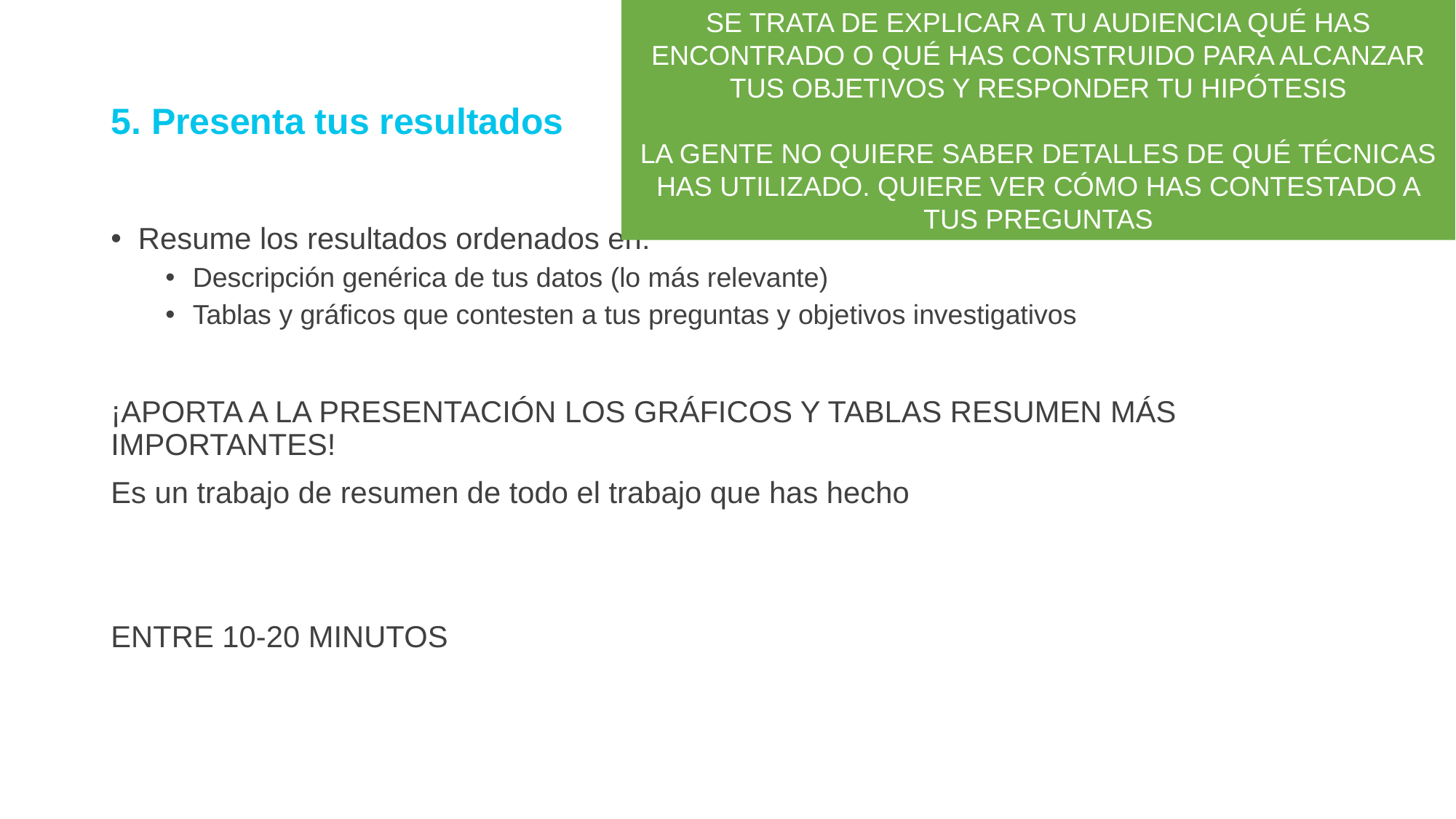

SE TRATA DE EXPLICAR A TU AUDIENCIA QUÉ HAS ENCONTRADO O QUÉ HAS CONSTRUIDO PARA ALCANZAR TUS OBJETIVOS Y RESPONDER TU HIPÓTESIS

LA GENTE NO QUIERE SABER DETALLES DE QUÉ TÉCNICAS HAS UTILIZADO. QUIERE VER CÓMO HAS CONTESTADO A TUS PREGUNTAS

# 5. Presenta tus resultados

Resume los resultados ordenados en:
Descripción genérica de tus datos (lo más relevante)
Tablas y gráficos que contesten a tus preguntas y objetivos investigativos

¡APORTA A LA PRESENTACIÓN LOS GRÁFICOS Y TABLAS RESUMEN MÁS IMPORTANTES!
Es un trabajo de resumen de todo el trabajo que has hecho

ENTRE 10-20 MINUTOS